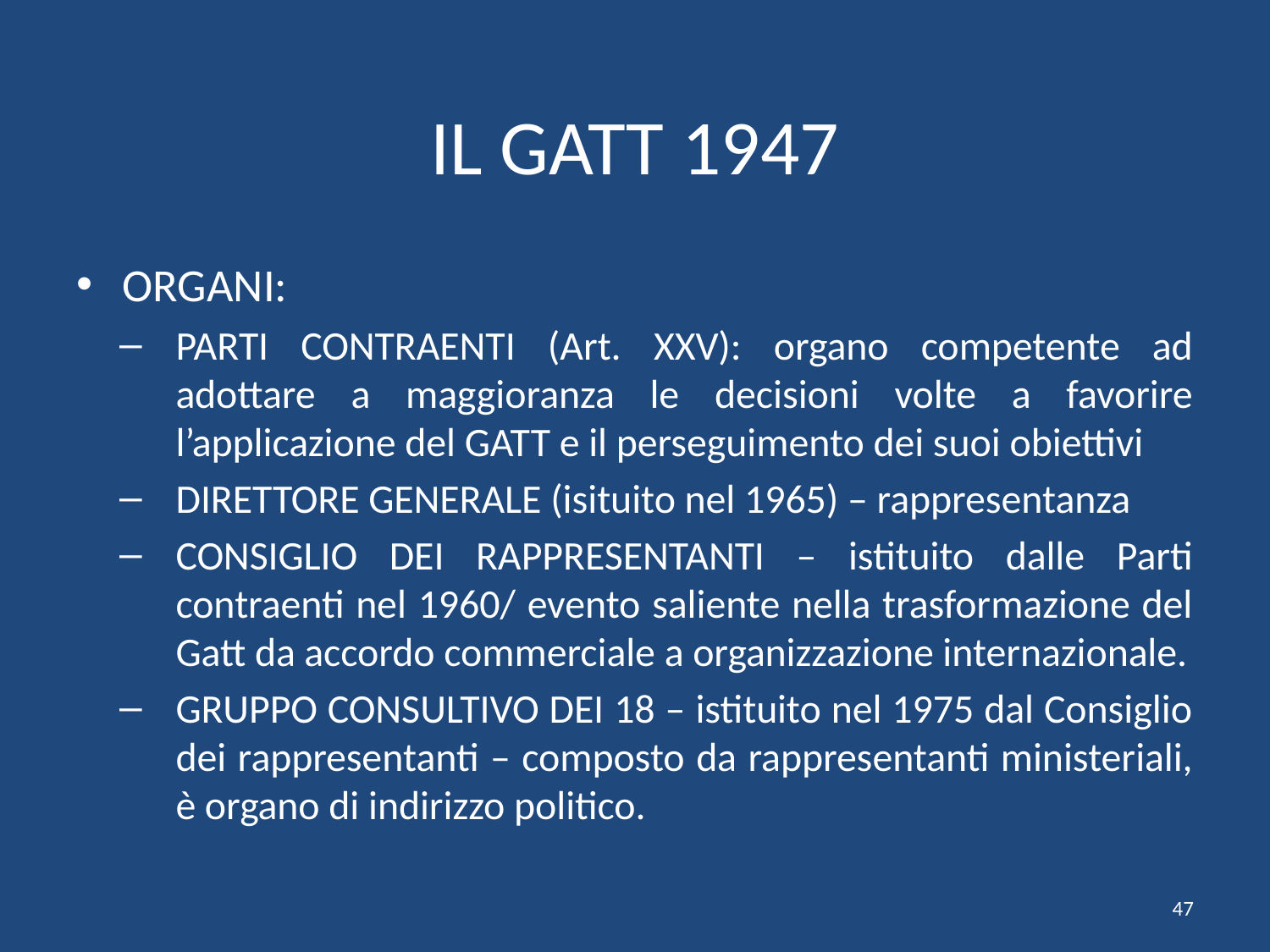

# IL GATT 1947
ORGANI:
PARTI CONTRAENTI (Art. XXV): organo competente ad adottare a maggioranza le decisioni volte a favorire l’applicazione del GATT e il perseguimento dei suoi obiettivi
DIRETTORE GENERALE (isituito nel 1965) – rappresentanza
CONSIGLIO DEI RAPPRESENTANTI – istituito dalle Parti contraenti nel 1960/ evento saliente nella trasformazione del Gatt da accordo commerciale a organizzazione internazionale.
GRUPPO CONSULTIVO DEI 18 – istituito nel 1975 dal Consiglio dei rappresentanti – composto da rappresentanti ministeriali, è organo di indirizzo politico.
47